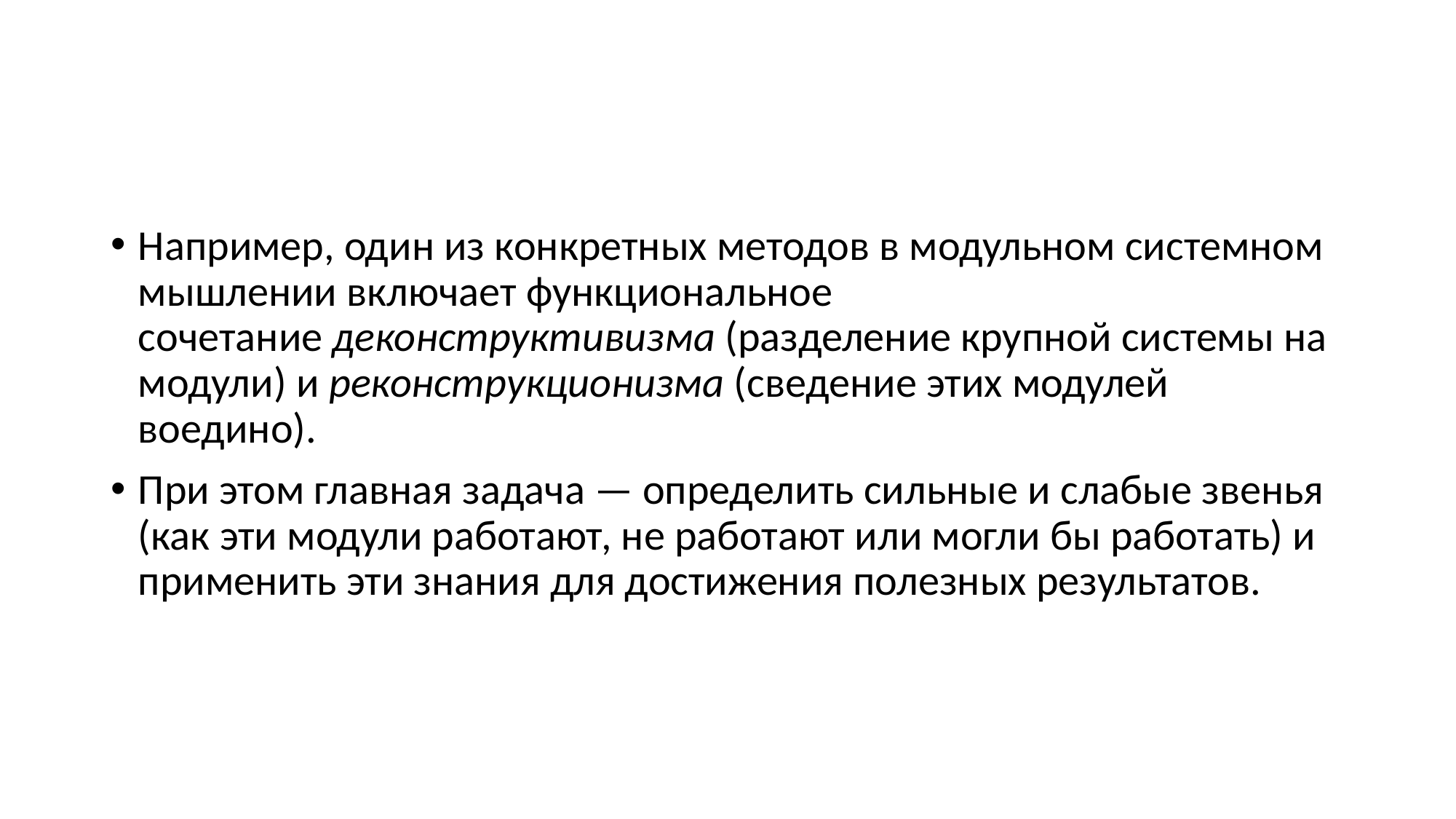

#
Например, один из конкретных методов в модульном системном мышлении включает функциональное сочетание деконструктивизма (разделение крупной системы на модули) и реконструкционизма (сведение этих модулей воедино).
При этом главная задача — определить сильные и слабые звенья (как эти модули работают, не работают или могли бы работать) и применить эти знания для достижения полезных результатов.